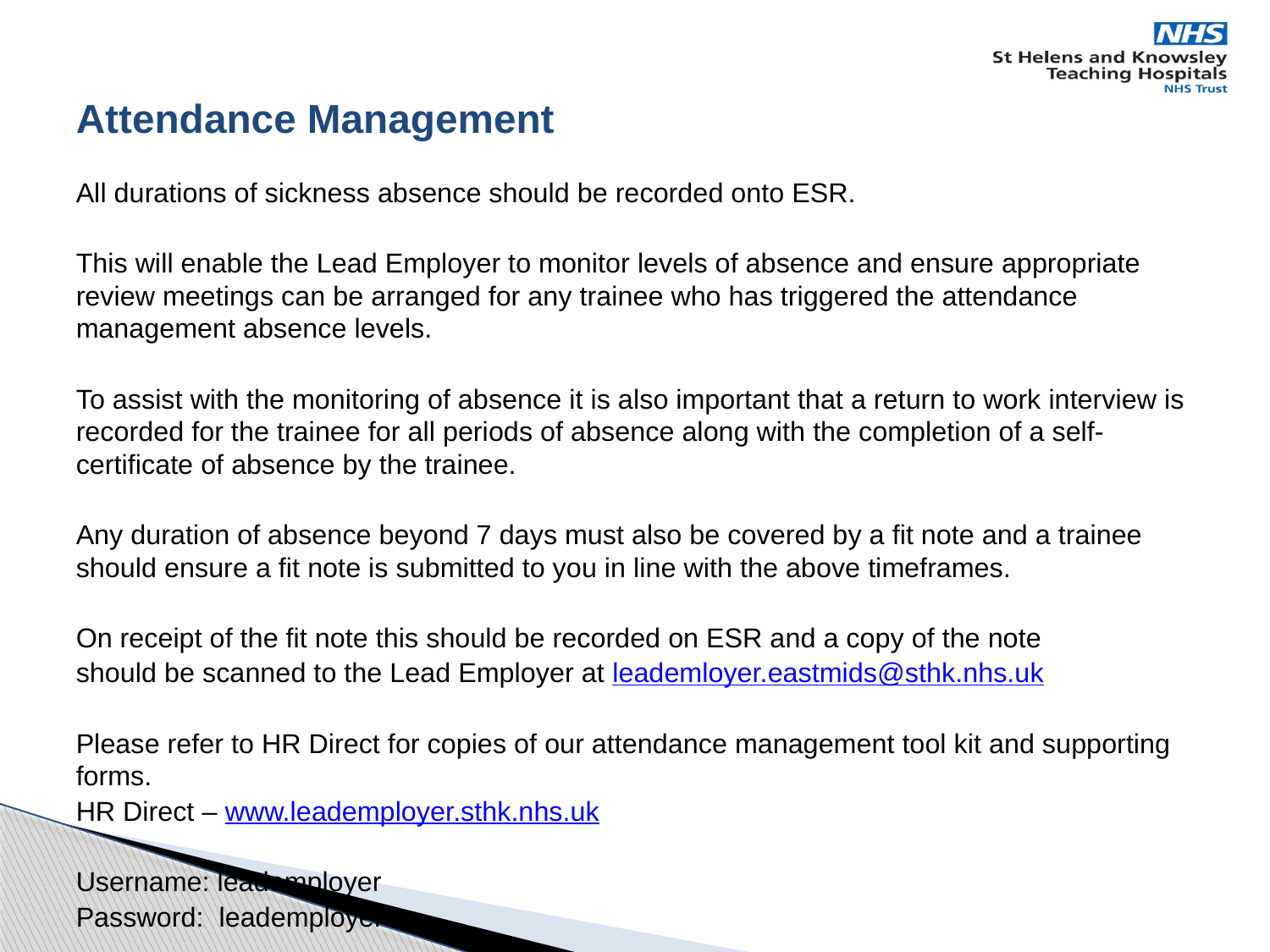

# Attendance Management
All durations of sickness absence should be recorded onto ESR.

This will enable the Lead Employer to monitor levels of absence and ensure appropriate review meetings can be arranged for any trainee who has triggered the attendance management absence levels.

To assist with the monitoring of absence it is also important that a return to work interview is recorded for the trainee for all periods of absence along with the completion of a self-certificate of absence by the trainee.

Any duration of absence beyond 7 days must also be covered by a fit note and a trainee should ensure a fit note is submitted to you in line with the above timeframes.

On receipt of the fit note this should be recorded on ESR and a copy of the note
should be scanned to the Lead Employer at leademloyer.eastmids@sthk.nhs.uk

Please refer to HR Direct for copies of our attendance management tool kit and supporting forms.
HR Direct – www.leademployer.sthk.nhs.uk

Username: leademployer
Password:  leademployer